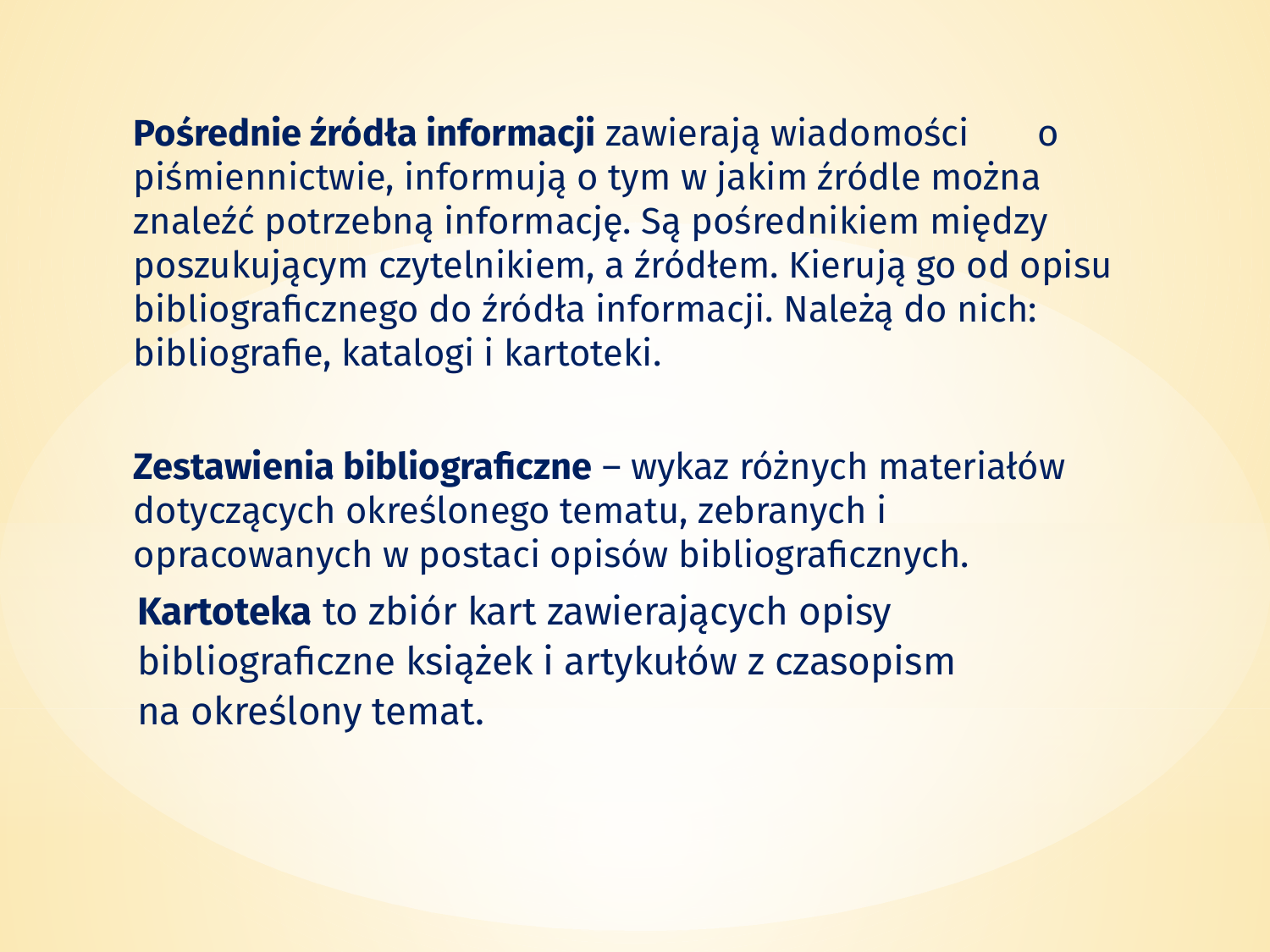

Pośrednie źródła informacji zawierają wiadomości       o piśmiennictwie, informują o tym w jakim źródle można znaleźć potrzebną informację. Są pośrednikiem między poszukującym czytelnikiem, a źródłem. Kierują go od opisu bibliograficznego do źródła informacji. Należą do nich: bibliografie, katalogi i kartoteki.

Zestawienia bibliograficzne – wykaz różnych materiałów dotyczących określonego tematu, zebranych i opracowanych w postaci opisów bibliograficznych.

Kartoteka to zbiór kart zawierających opisy bibliograficzne książek i artykułów z czasopism na określony temat.